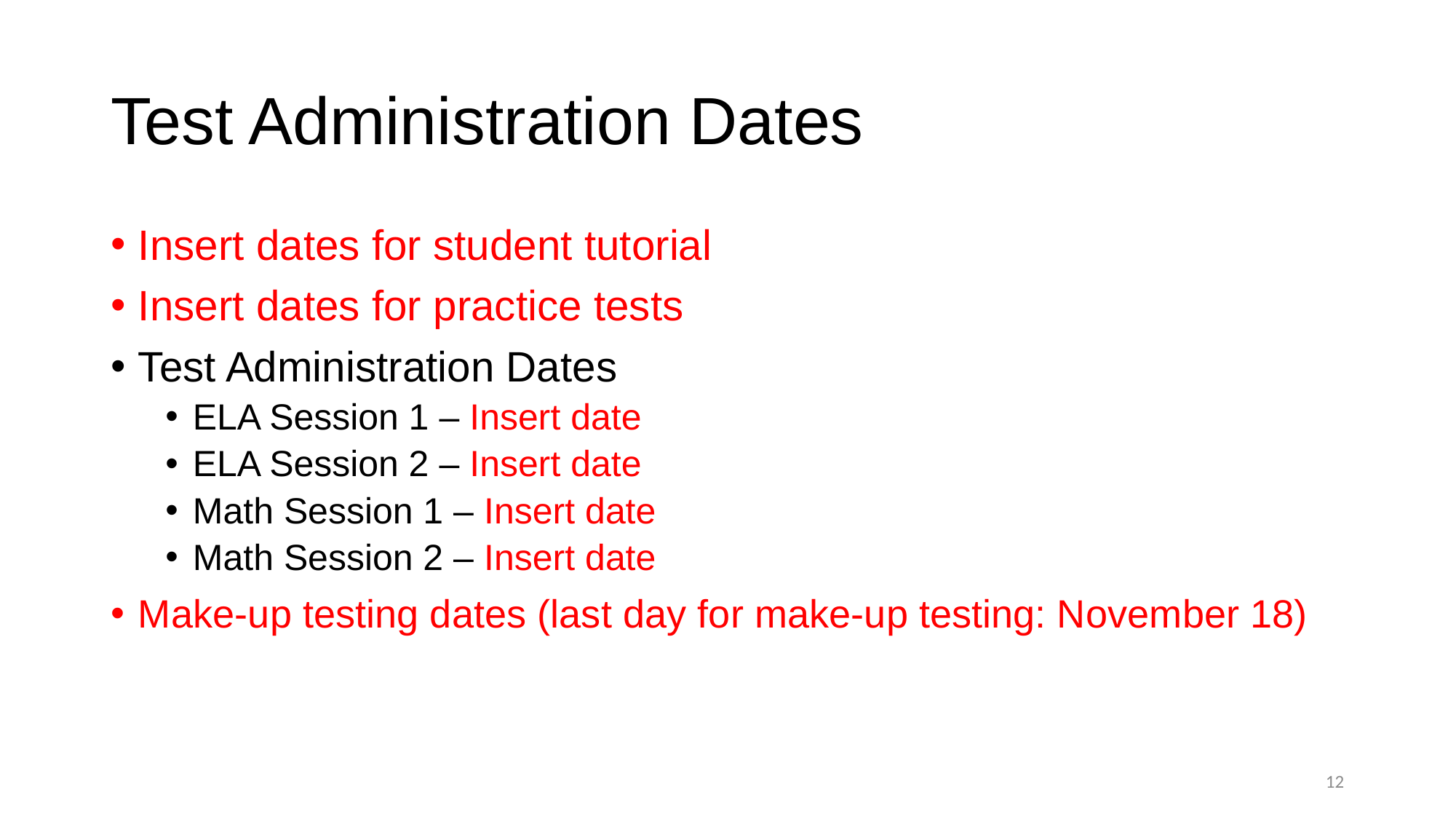

# Test Administration Dates
Insert dates for student tutorial
Insert dates for practice tests
Test Administration Dates
ELA Session 1 – Insert date
ELA Session 2 – Insert date
Math Session 1 – Insert date
Math Session 2 – Insert date
Make-up testing dates (last day for make-up testing: November 18)
12